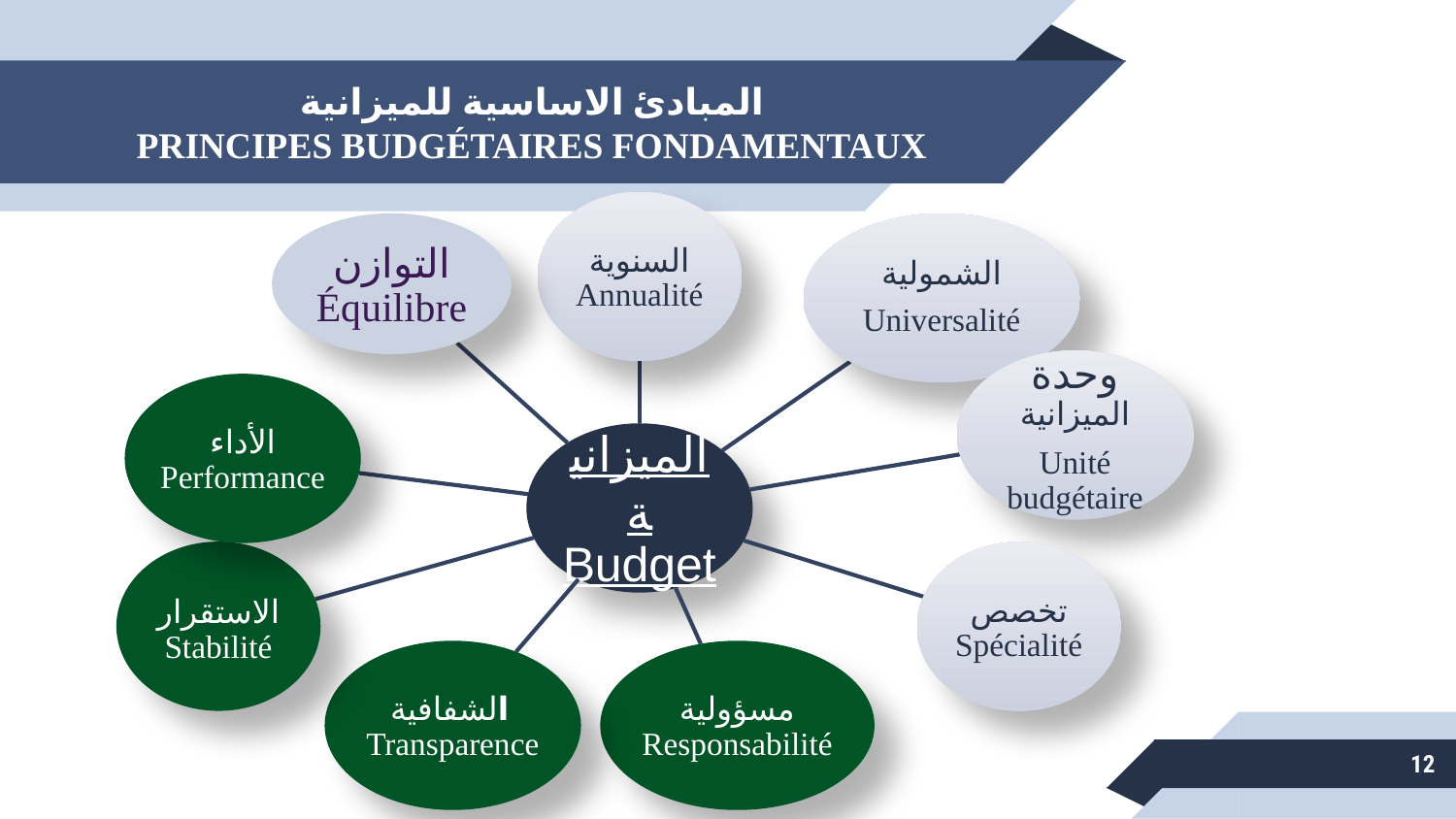

# المبادئ الاساسية للميزانية PRINCIPES BUDGÉTAIRES FONDAMENTAUX
الميزانية
Budget

السنوية
Annualité

الشمولية
Universalité

وحدة الميزانية
Unité budgétaire

تخصص
Spécialité

مسؤولية
Responsabilité

الشفافية
Transparence

الاستقرار
Stabilité

الأداء
Performance

التوازن
Équilibre
12